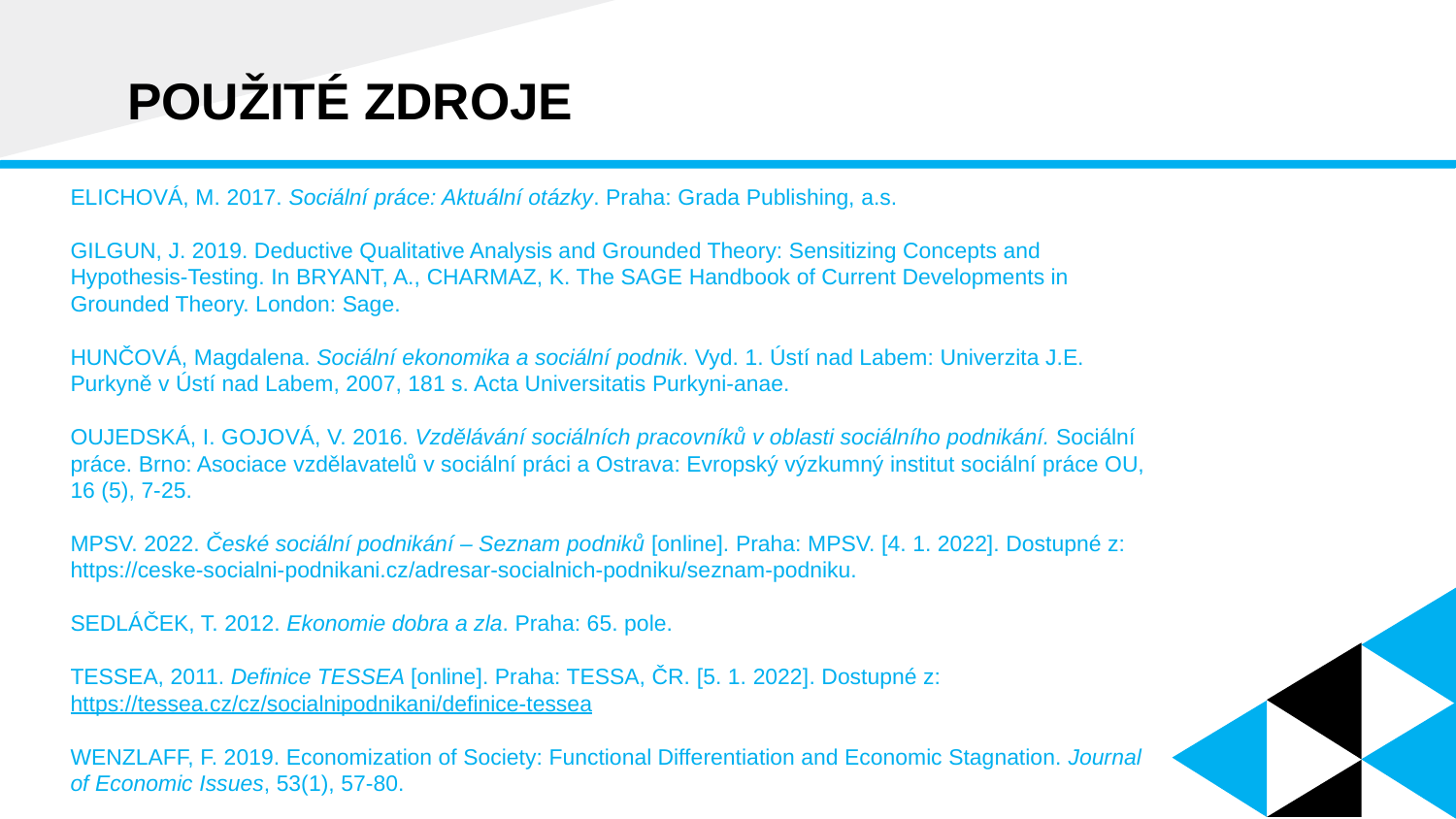

# POUŽITÉ ZDROJE

ELICHOVÁ, M. 2017. Sociální práce: Aktuální otázky. Praha: Grada Publishing, a.s.

GILGUN, J. 2019. Deductive Qualitative Analysis and Grounded Theory: Sensitizing Concepts and Hypothesis-Testing. In BRYANT, A., CHARMAZ, K. The SAGE Handbook of Current Developments in Grounded Theory. London: Sage.

HUNČOVÁ, Magdalena. Sociální ekonomika a sociální podnik. Vyd. 1. Ústí nad Labem: Univerzita J.E. Purkyně v Ústí nad Labem, 2007, 181 s. Acta Universitatis Purkyni-anae.

OUJEDSKÁ, I. GOJOVÁ, V. 2016. Vzdělávání sociálních pracovníků v oblasti sociálního podnikání. Sociální práce. Brno: Asociace vzdělavatelů v sociální práci a Ostrava: Evropský výzkumný institut sociální práce OU, 16 (5), 7-25.

MPSV. 2022. České sociální podnikání – Seznam podniků [online]. Praha: MPSV. [4. 1. 2022]. Dostupné z: https://ceske-socialni-podnikani.cz/adresar-socialnich-podniku/seznam-podniku.

SEDLÁČEK, T. 2012. Ekonomie dobra a zla. Praha: 65. pole.

TESSEA, 2011. Definice TESSEA [online]. Praha: TESSA, ČR. [5. 1. 2022]. Dostupné z: https://tessea.cz/cz/socialnipodnikani/definice-tessea

WENZLAFF, F. 2019. Economization of Society: Functional Differentiation and Economic Stagnation. Journal of Economic Issues, 53(1), 57-80.